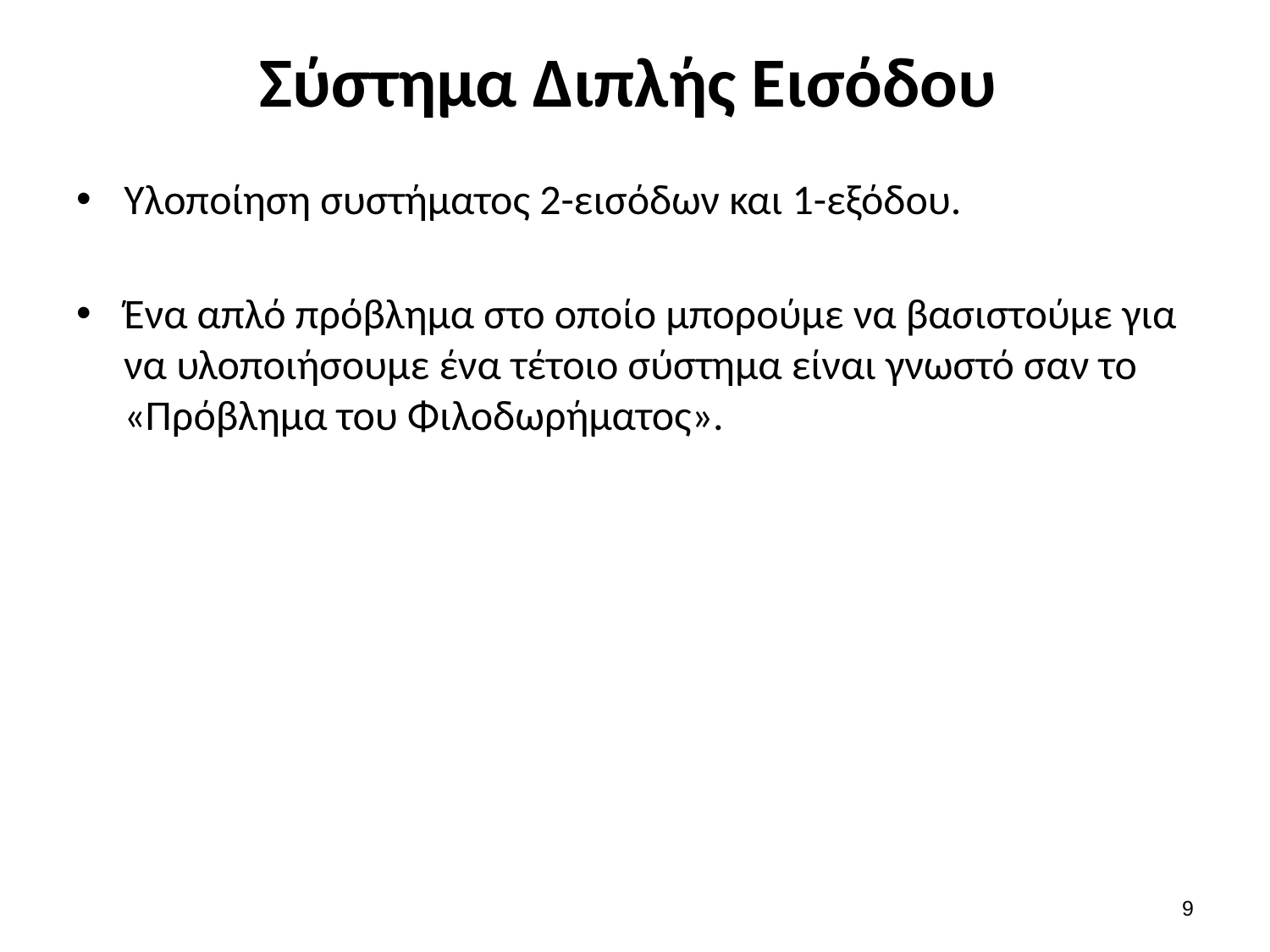

# Σύστημα Διπλής Εισόδου
Υλοποίηση συστήματος 2-εισόδων και 1-εξόδου.
Ένα απλό πρόβλημα στο οποίο μπορούμε να βασιστούμε για να υλοποιήσουμε ένα τέτοιο σύστημα είναι γνωστό σαν το «Πρόβλημα του Φιλοδωρήματος».
9